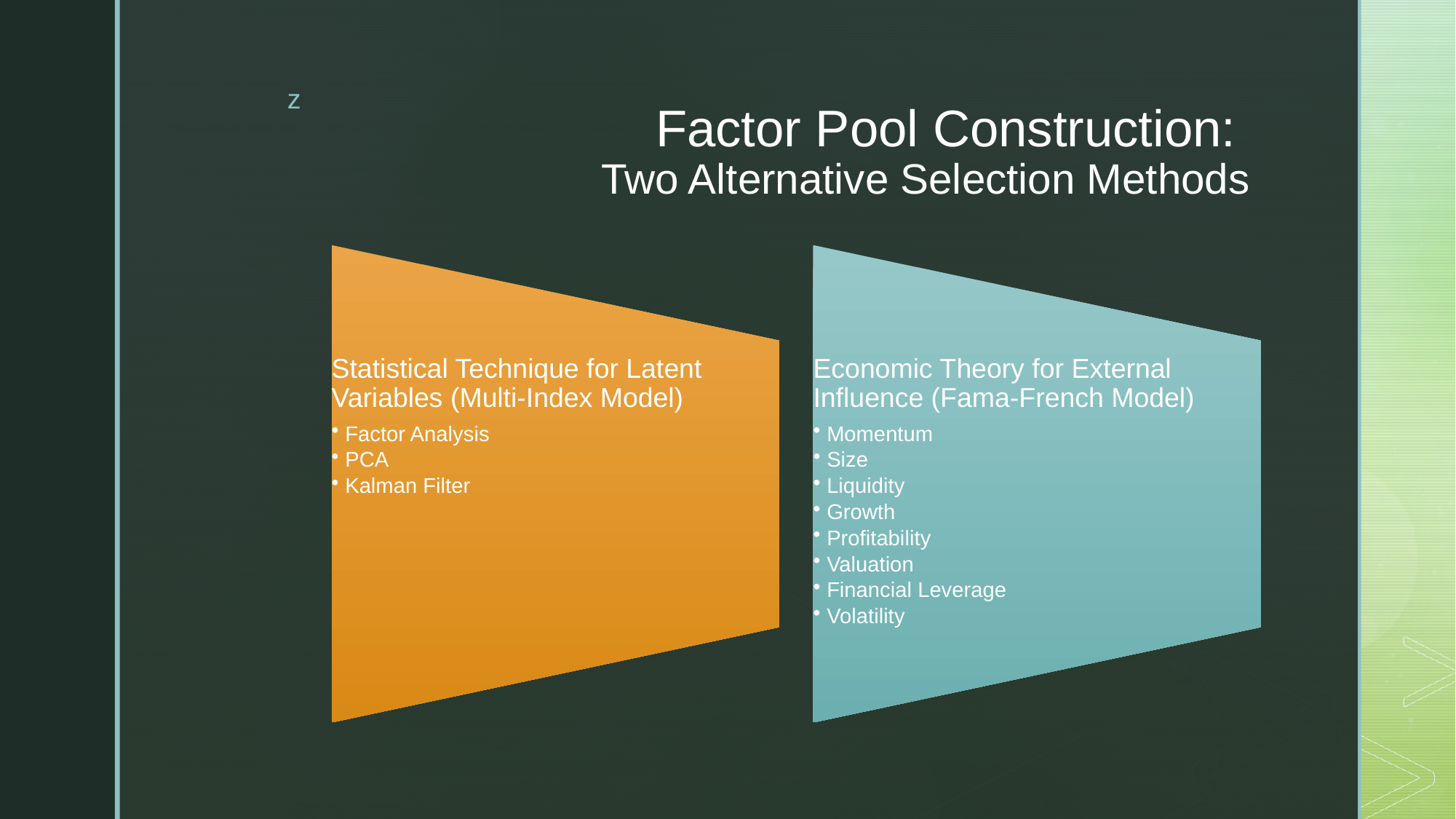

# Factor Pool Construction: Two Alternative Selection Methods
Statistical Technique for Latent Variables (Multi-Index Model)
Factor Analysis
PCA
Kalman Filter
Economic Theory for External Influence (Fama-French Model)
Momentum
Size
Liquidity
Growth
Profitability
Valuation
Financial Leverage
Volatility